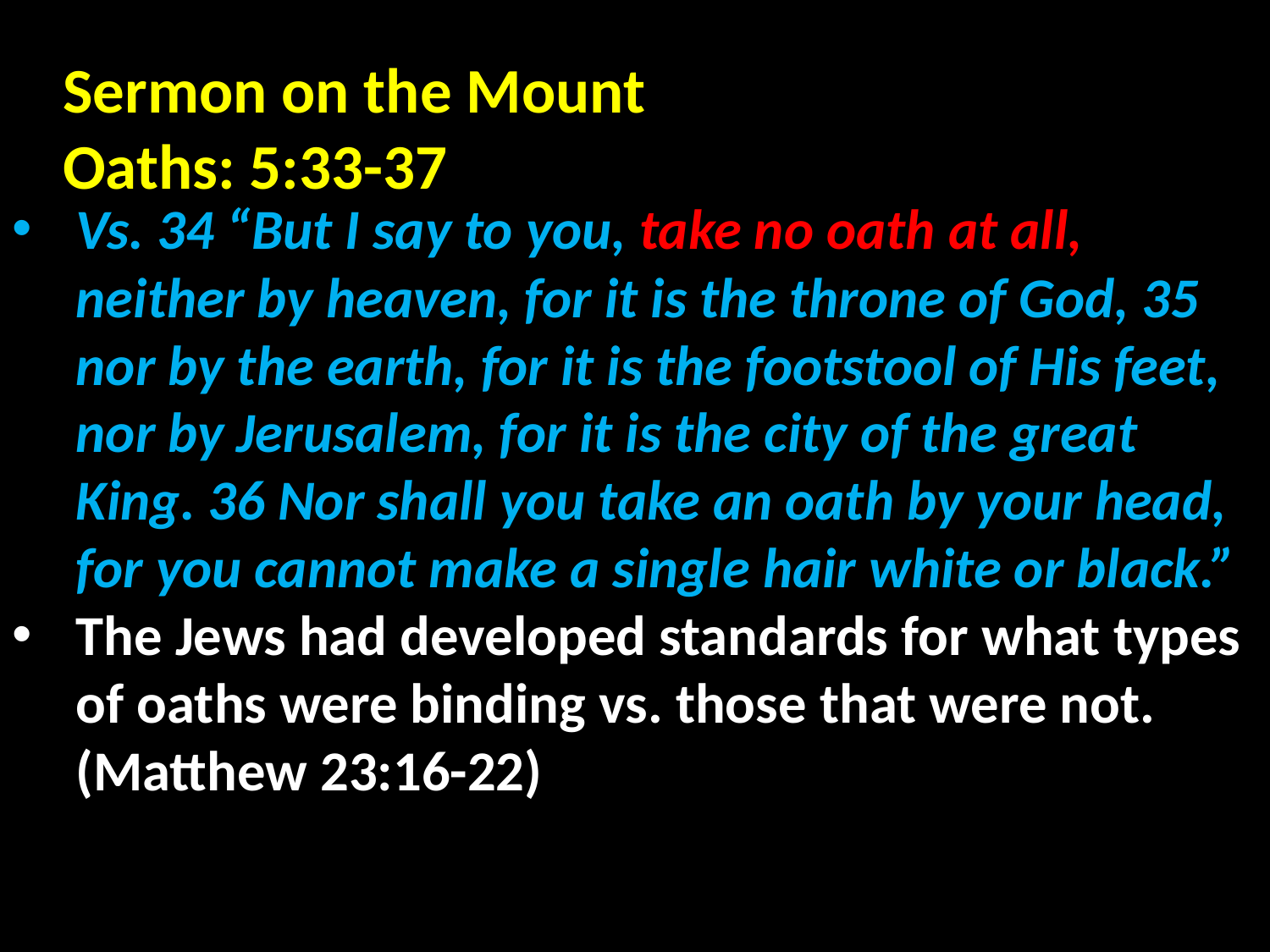

Sermon on the Mount
Oaths: 5:33-37
Vs. 34 “But I say to you, take no oath at all, neither by heaven, for it is the throne of God, 35 nor by the earth, for it is the footstool of His feet, nor by Jerusalem, for it is the city of the great King. 36 Nor shall you take an oath by your head, for you cannot make a single hair white or black.”
The Jews had developed standards for what types of oaths were binding vs. those that were not.  (Matthew 23:16-22)